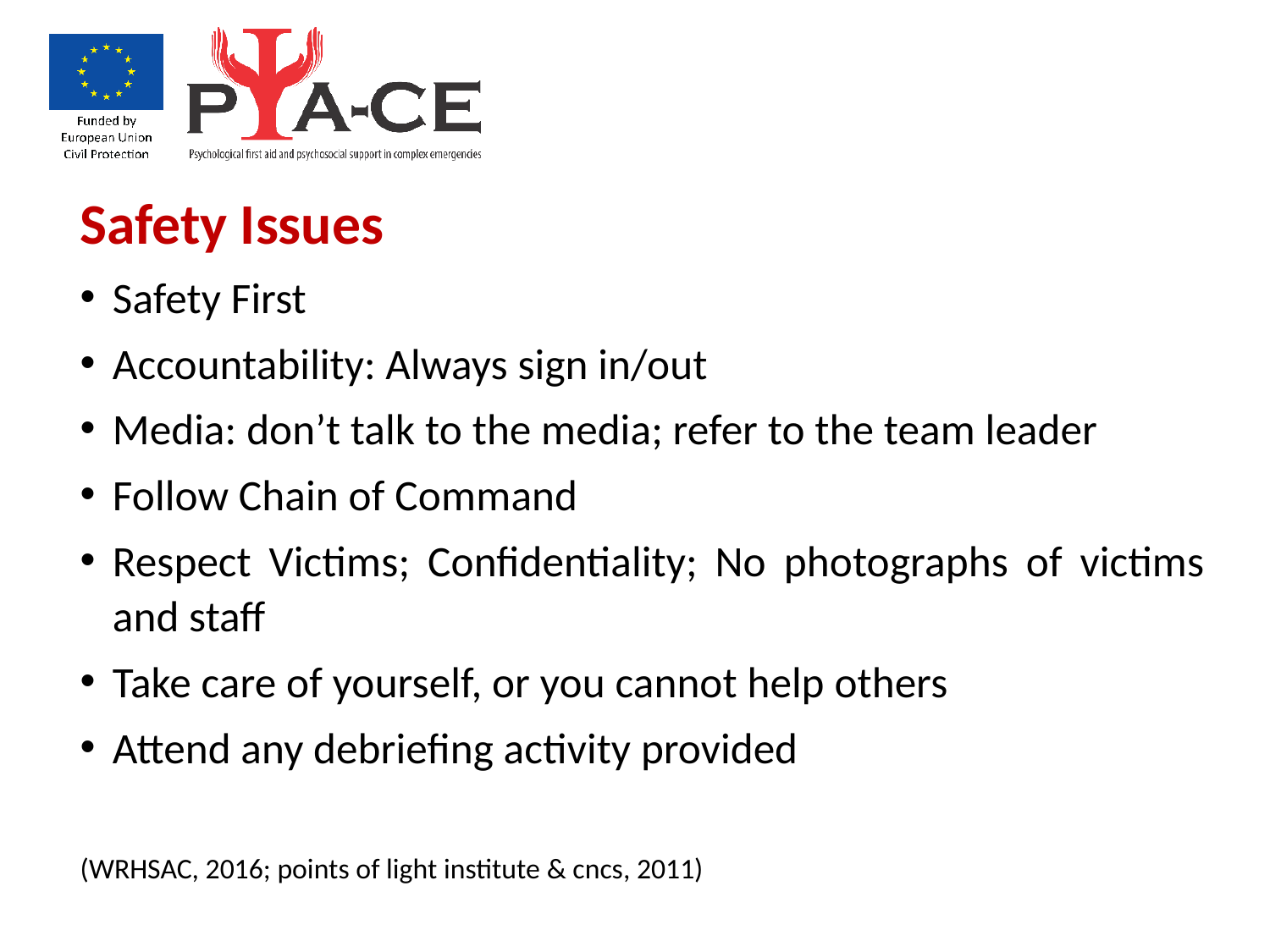

Safety Issues
Safety First
Accountability: Always sign in/out
Media: don’t talk to the media; refer to the team leader
Follow Chain of Command
Respect Victims; Confidentiality; No photographs of victims and staff
Take care of yourself, or you cannot help others
Attend any debriefing activity provided

(WRHSAC, 2016; points of light institute & cncs, 2011)